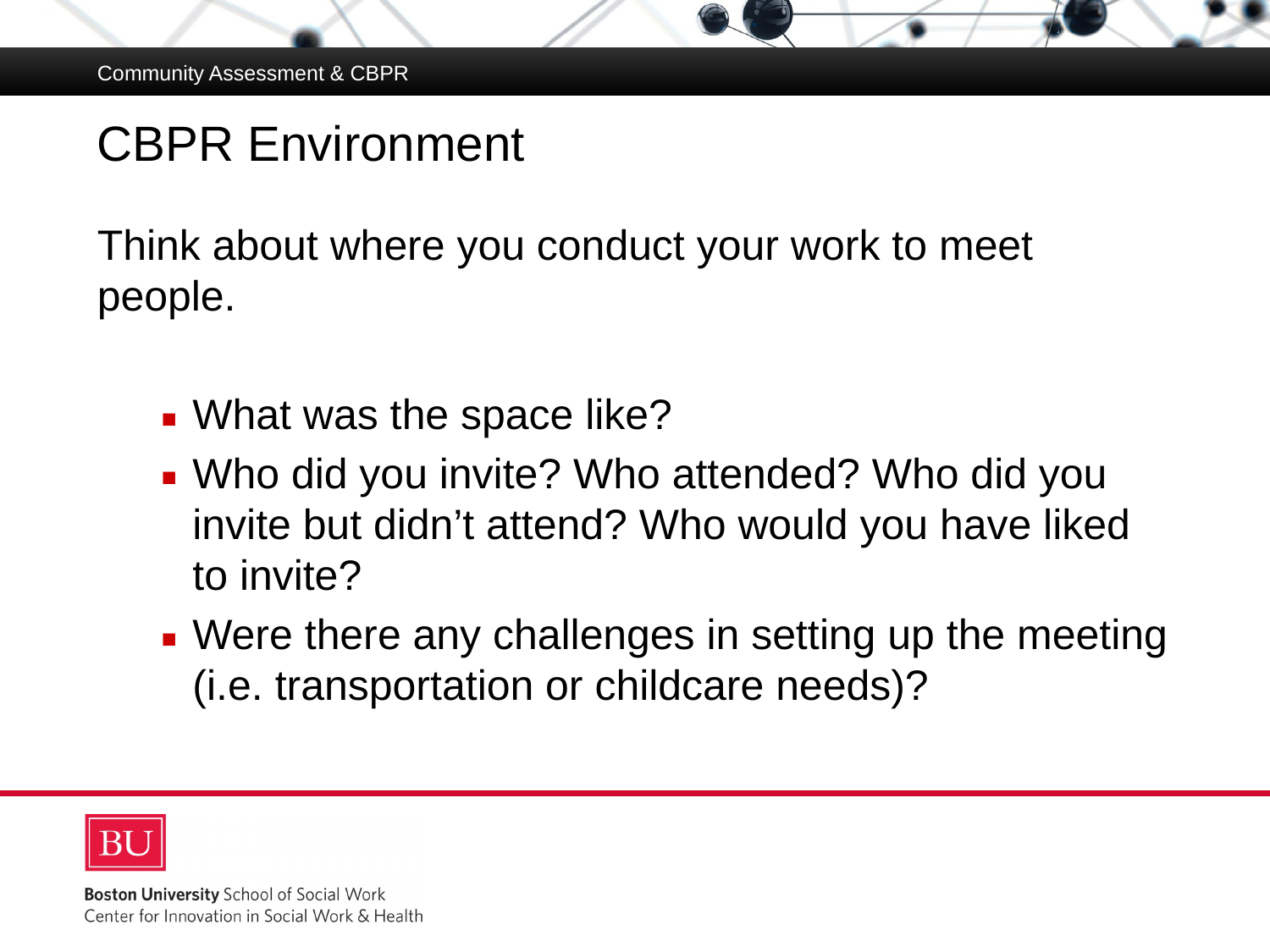

Community Assessment & CBPR
# CBPR Environment
Think about where you conduct your work to meet people.

What was the space like?
Who did you invite? Who attended? Who did you invite but didn’t attend? Who would you have liked to invite?
Were there any challenges in setting up the meeting (i.e. transportation or childcare needs)?